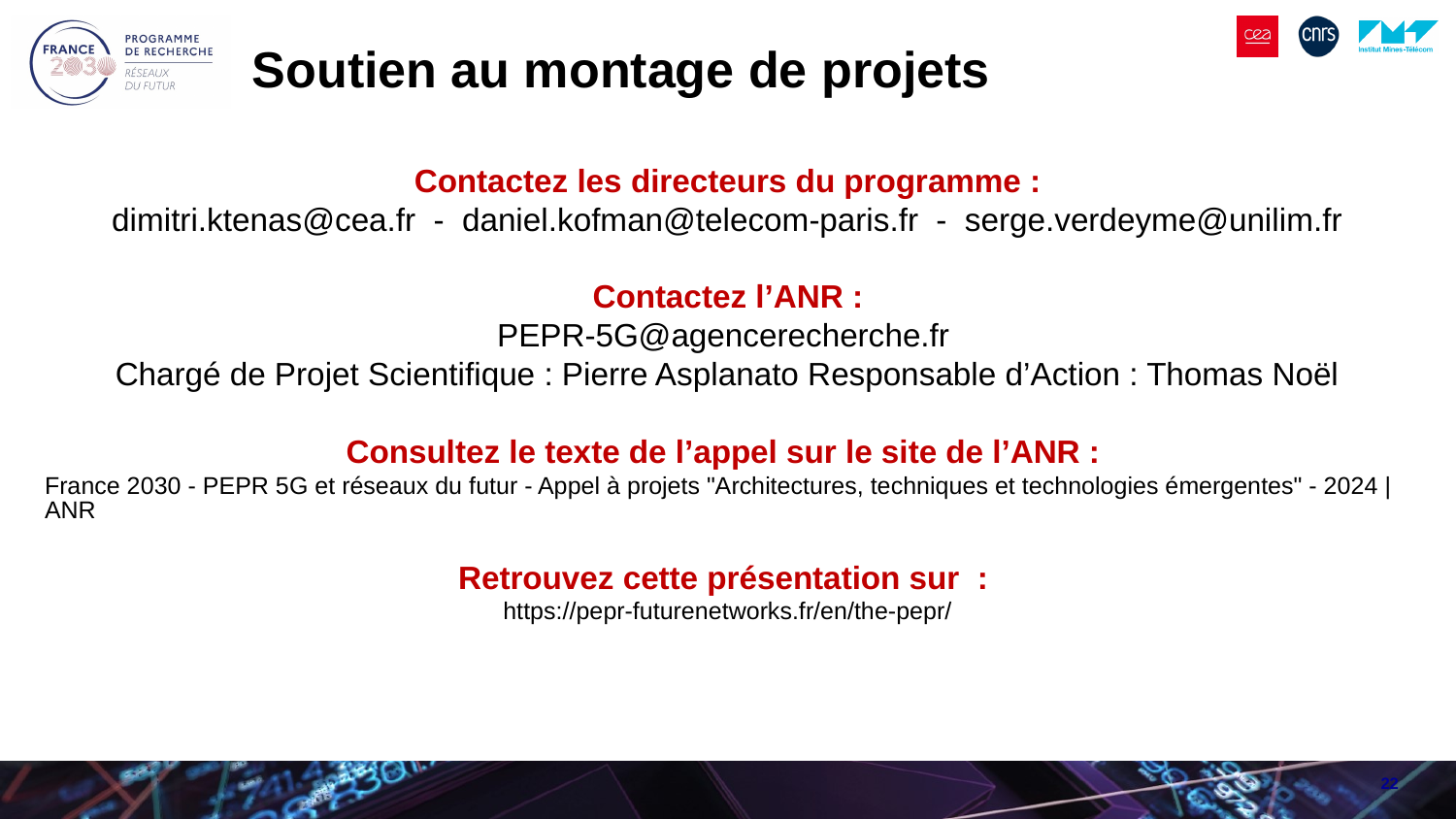

# Soutien au montage de projets
Contactez les directeurs du programme :
dimitri.ktenas@cea.fr  -  daniel.kofman@telecom-paris.fr  -  serge.verdeyme@unilim.fr

Contactez l’ANR :
PEPR-5G@agencerecherche.fr
Chargé de Projet Scientifique : Pierre Asplanato Responsable d’Action : Thomas Noël

Consultez le texte de l’appel sur le site de l’ANR :
France 2030 - PEPR 5G et réseaux du futur - Appel à projets "Architectures, techniques et technologies émergentes" - 2024 | ANR

Retrouvez cette présentation sur  :
https://pepr-futurenetworks.fr/en/the-pepr/

22